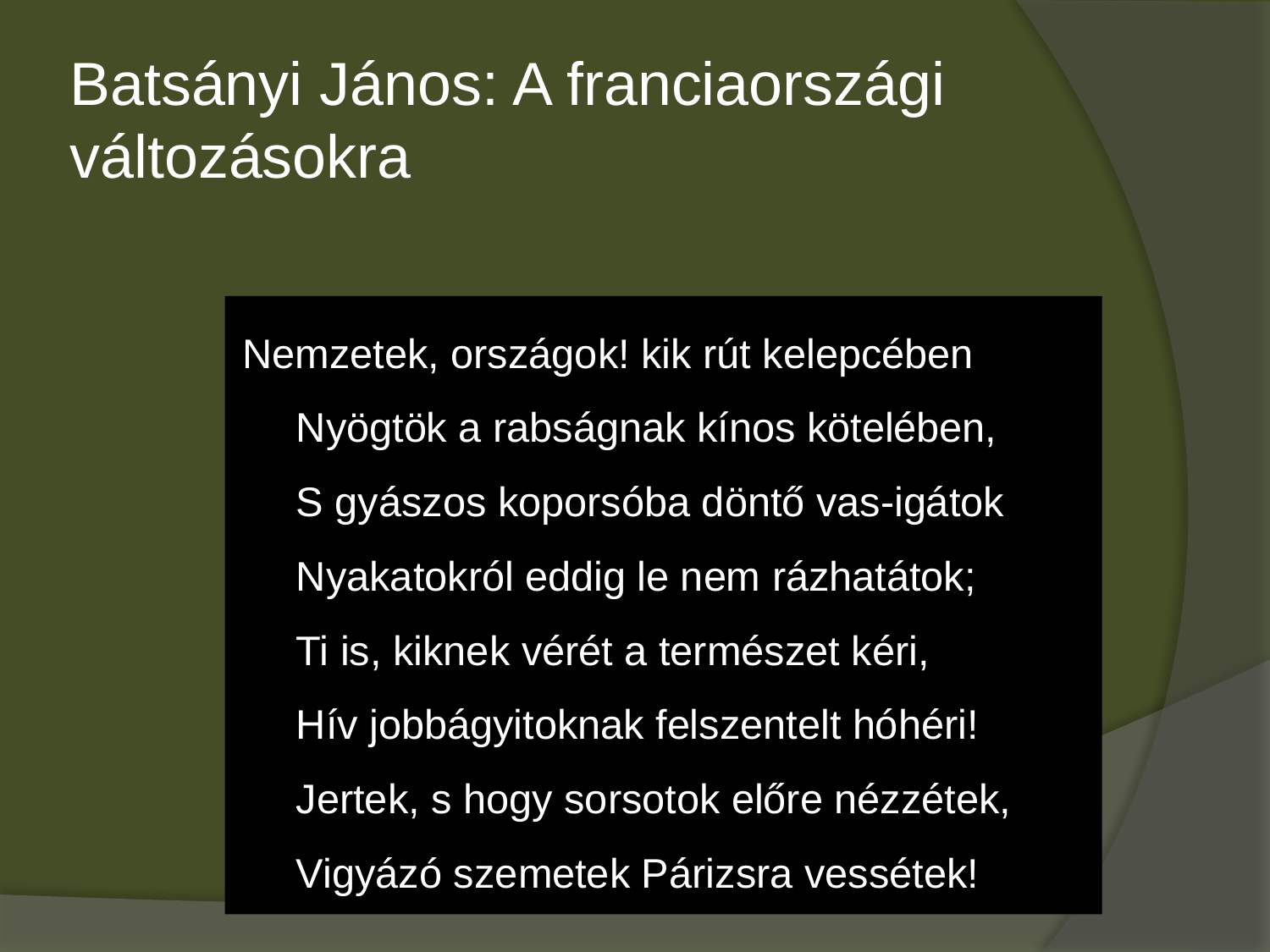

# Batsányi János: A franciaországi változásokra
Nemzetek, országok! kik rút kelepcében
Nyögtök a rabságnak kínos kötelében,
S gyászos koporsóba döntő vas-igátok
Nyakatokról eddig le nem rázhatátok;
Ti is, kiknek vérét a természet kéri,
Hív jobbágyitoknak felszentelt hóhéri!
Jertek, s hogy sorsotok előre nézzétek,
Vigyázó szemetek Párizsra vessétek!